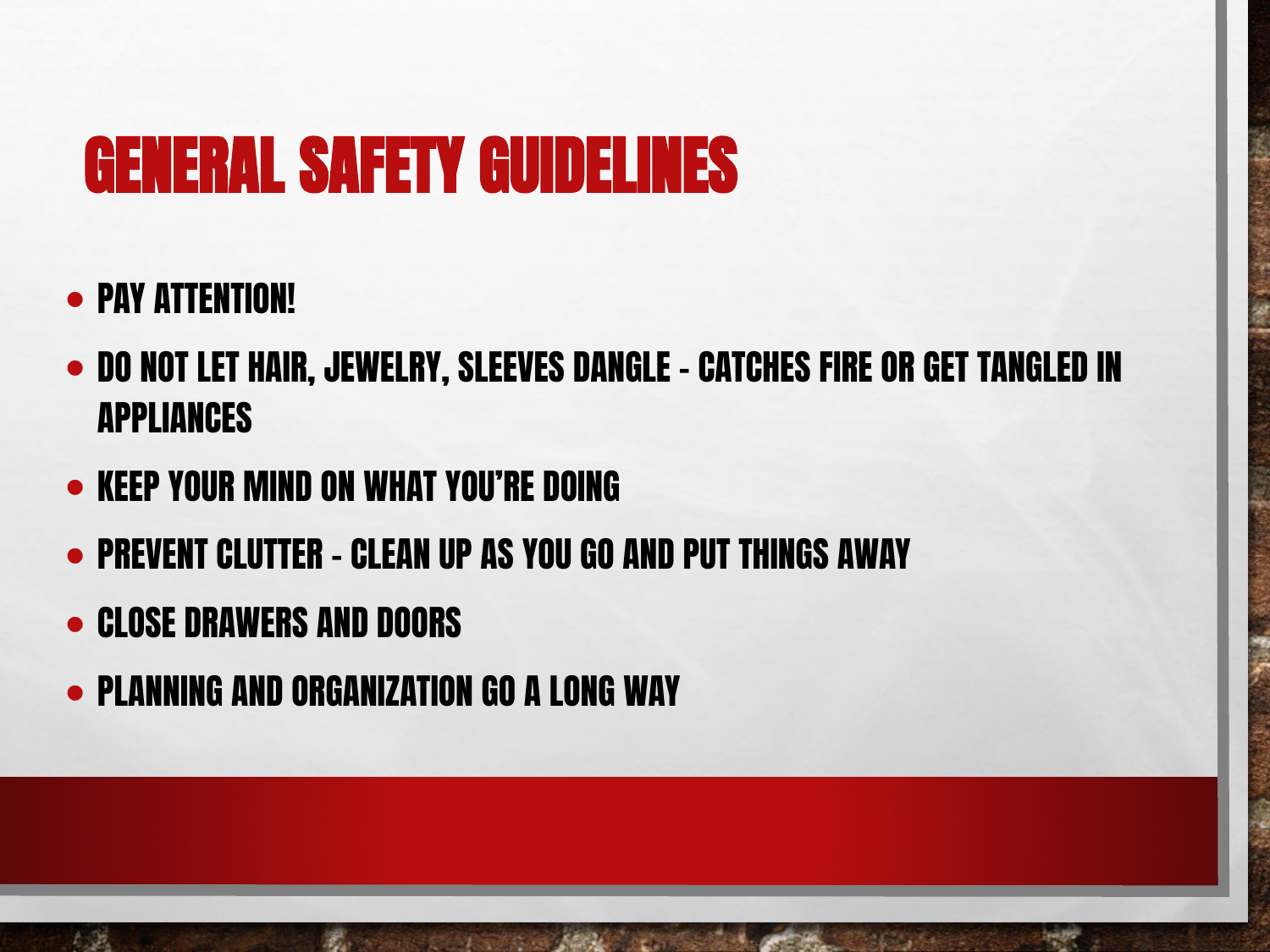

# GENERAL SAFETY GUIDELINES
PAY ATTENTION!
DO NOT LET HAIR, JEWELRY, SLEEVES DANGLE – CATCHES FIRE OR GET TANGLED IN APPLIANCES
KEEP YOUR MIND ON WHAT YOU’RE DOING
PREVENT CLUTTER – CLEAN UP AS YOU GO AND PUT THINGS AWAY
CLOSE DRAWERS AND DOORS
PLANNING AND ORGANIZATION GO A LONG WAY